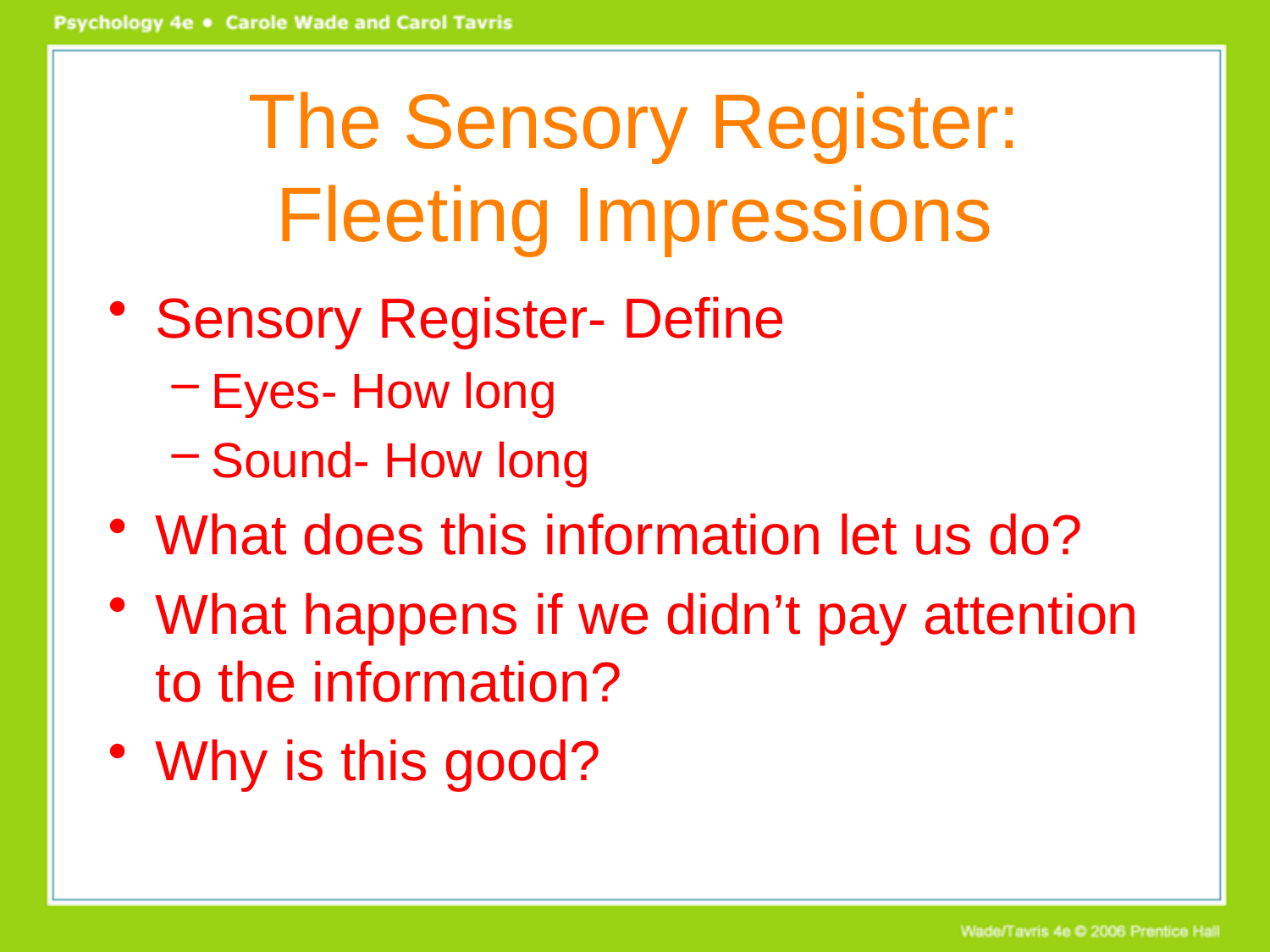

# The Sensory Register: Fleeting Impressions
Sensory Register- Define
Eyes- How long
Sound- How long
What does this information let us do?
What happens if we didn’t pay attention to the information?
Why is this good?